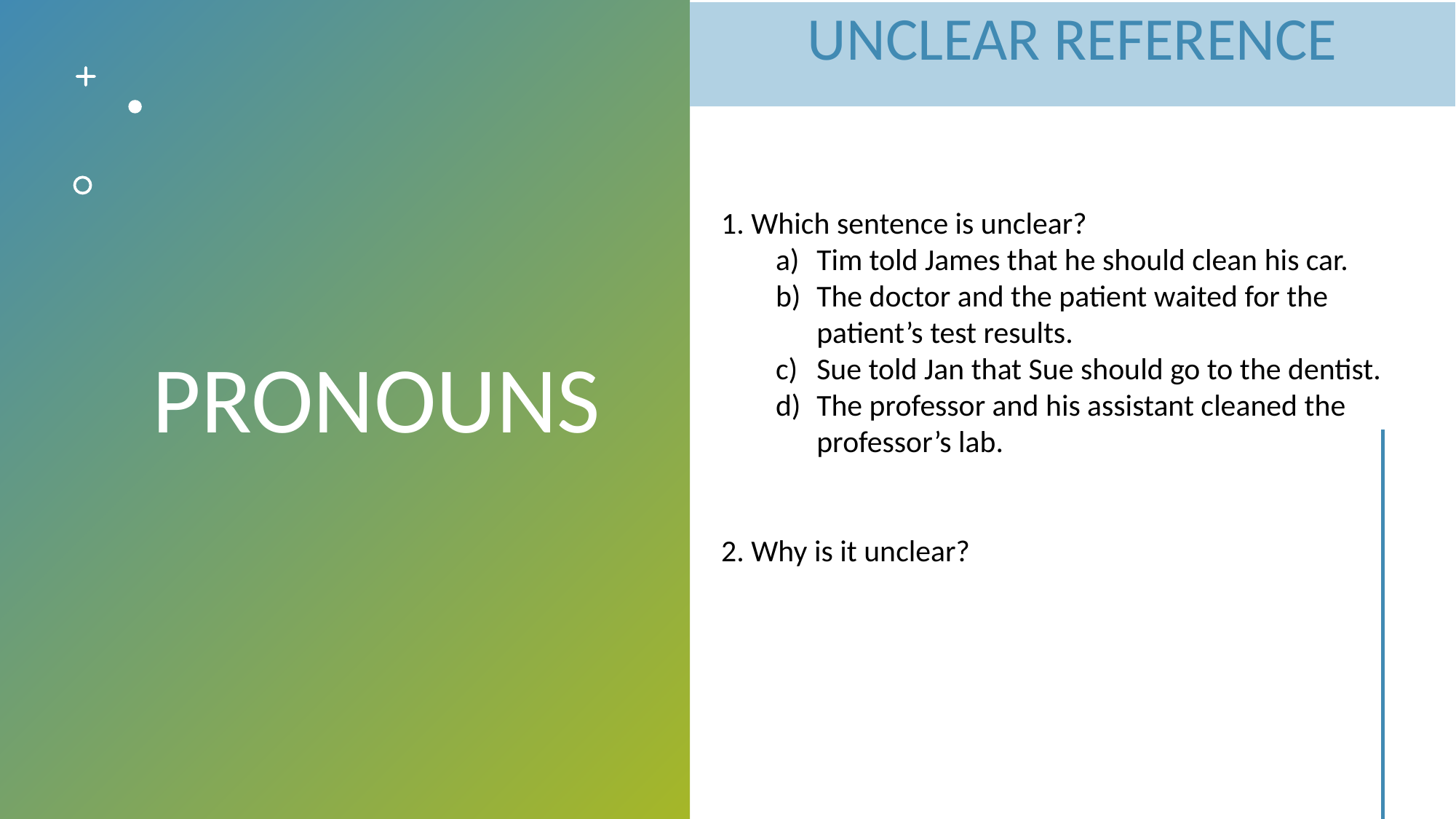

UNCLEAR REFERENCE

# PRONOUNS

1. Which sentence is unclear?
Tim told James that he should clean his car.
The doctor and the patient waited for the patient’s test results.
Sue told Jan that Sue should go to the dentist.
The professor and his assistant cleaned the professor’s lab.

2. Why is it unclear?